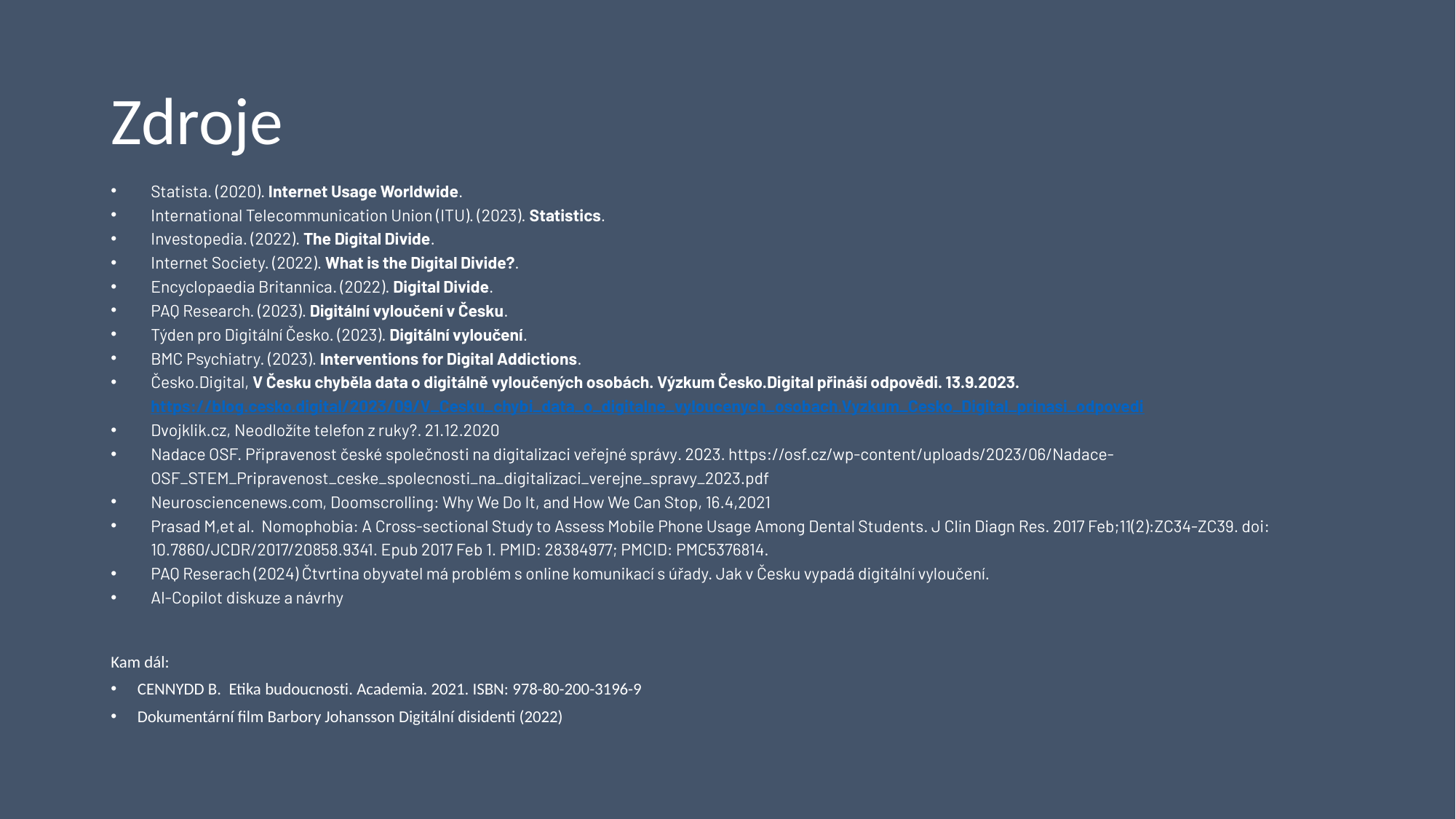

# Zdroje
Statista. (2020). Internet Usage Worldwide.
International Telecommunication Union (ITU). (2023). Statistics.
Investopedia. (2022). The Digital Divide.
Internet Society. (2022). What is the Digital Divide?.
Encyclopaedia Britannica. (2022). Digital Divide.
PAQ Research. (2023). Digitální vyloučení v Česku.
Týden pro Digitální Česko. (2023). Digitální vyloučení.
BMC Psychiatry. (2023). Interventions for Digital Addictions.
Česko.Digital, V Česku chyběla data o digitálně vyloučených osobách. Výzkum Česko.Digital přináší odpovědi. 13.9.2023. https://blog.cesko.digital/2023/09/V_Cesku_chybi_data_o_digitalne_vyloucenych_osobach.Vyzkum_Cesko_Digital_prinasi_odpovedi
Dvojklik.cz, Neodložíte telefon z ruky?. 21.12.2020
Nadace OSF. Připravenost české společnosti na digitalizaci veřejné správy. 2023. https://osf.cz/wp-content/uploads/2023/06/Nadace-OSF_STEM_Pripravenost_ceske_spolecnosti_na_digitalizaci_verejne_spravy_2023.pdf
Neurosciencenews.com, Doomscrolling: Why We Do It, and How We Can Stop, 16.4,2021
Prasad M,et al.  Nomophobia: A Cross-sectional Study to Assess Mobile Phone Usage Among Dental Students. J Clin Diagn Res. 2017 Feb;11(2):ZC34-ZC39. doi: 10.7860/JCDR/2017/20858.9341. Epub 2017 Feb 1. PMID: 28384977; PMCID: PMC5376814.
PAQ Reserach (2024) Čtvrtina obyvatel má problém s online komunikací s úřady. Jak v Česku vypadá digitální vyloučení.
AI-Copilot diskuze a návrhy

Kam dál:
CENNYDD B.  Etika budoucnosti. Academia. 2021. ISBN: 978-80-200-3196-9
Dokumentární film Barbory Johansson Digitální disidenti (2022)